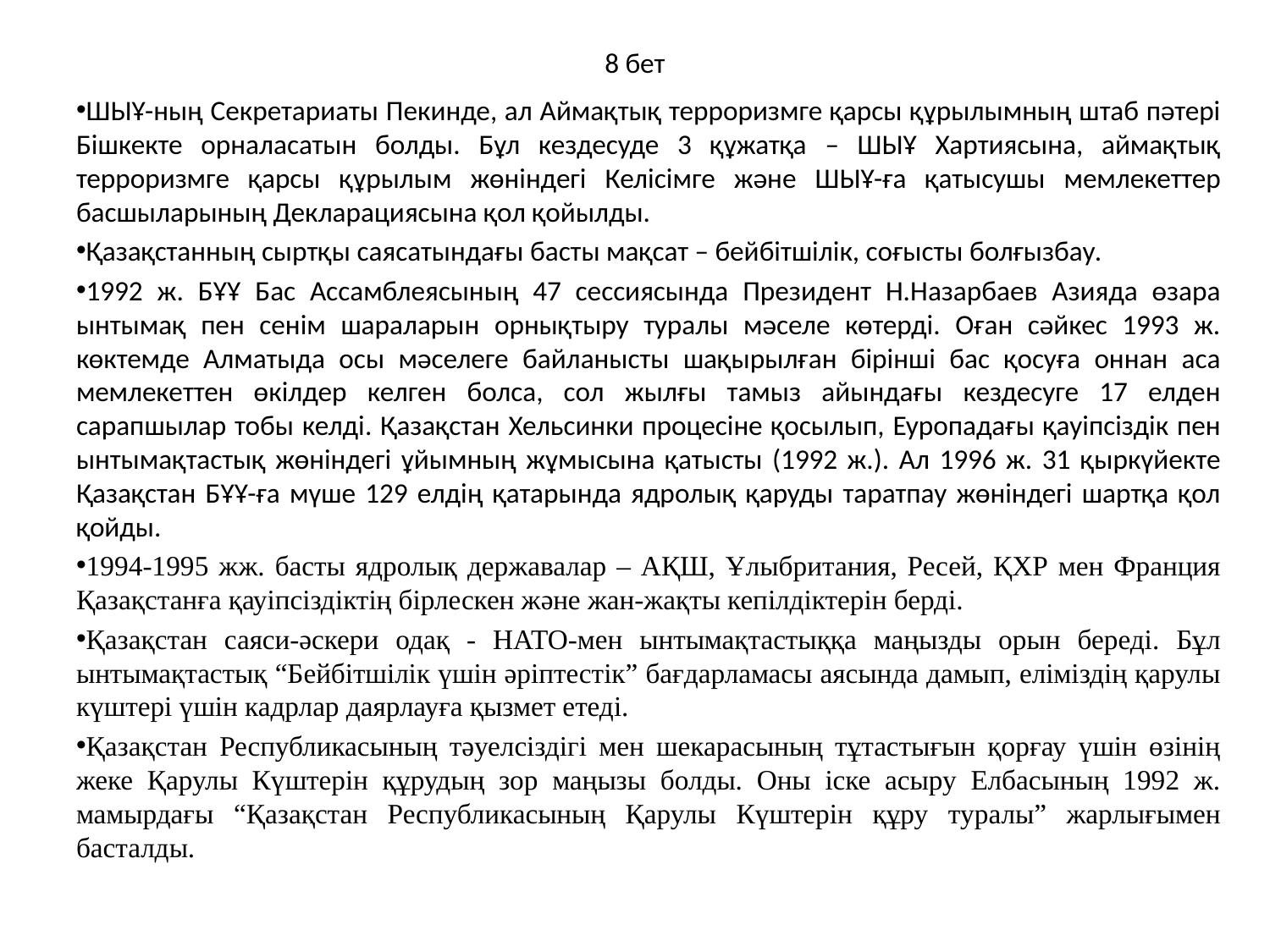

# 8 бет
ШЫҰ-ның Секретариаты Пекинде, ал Аймақтық терроризмге қарсы құрылымның штаб пәтері Бішкекте орналасатын болды. Бұл кездесуде 3 құжатқа – ШЫҰ Хартиясына, аймақтық терроризмге қарсы құрылым жөніндегі Келісімге және ШЫҰ-ға қатысушы мемлекеттер басшыларының Декларациясына қол қойылды.
Қазақстанның сыртқы саясатындағы басты мақсат – бейбітшілік, соғысты болғызбау.
1992 ж. БҰҰ Бас Ассамблеясының 47 сессиясында Президент Н.Назарбаев Азияда өзара ынтымақ пен сенім шараларын орнықтыру туралы мәселе көтерді. Оған сәйкес 1993 ж. көктемде Алматыда осы мәселеге байланысты шақырылған бірінші бас қосуға оннан аса мемлекеттен өкілдер келген болса, сол жылғы тамыз айындағы кездесуге 17 елден сарапшылар тобы келді. Қазақстан Хельсинки процесіне қосылып, Еуропадағы қауіпсіздік пен ынтымақтастық жөніндегі ұйымның жұмысына қатысты (1992 ж.). Ал 1996 ж. 31 қыркүйекте Қазақстан БҰҰ-ға мүше 129 елдің қатарында ядролық қаруды таратпау жөніндегі шартқа қол қойды.
1994-1995 жж. басты ядролық державалар – АҚШ, Ұлыбритания, Ресей, ҚХР мен Франция Қазақстанға қауіпсіздіктің бірлескен және жан-жақты кепілдіктерін берді.
Қазақстан саяси-әскери одақ - НАТО-мен ынтымақтастыққа маңызды орын береді. Бұл ынтымақтастық “Бейбітшілік үшін әріптестік” бағдарламасы аясында дамып, еліміздің қарулы күштері үшін кадрлар даярлауға қызмет етеді.
Қазақстан Республикасының тәуелсіздігі мен шекарасының тұтастығын қорғау үшін өзінің жеке Қарулы Күштерін құрудың зор маңызы болды. Оны іске асыру Елбасының 1992 ж. мамырдағы “Қазақстан Республикасының Қарулы Күштерін құру туралы” жарлығымен басталды.